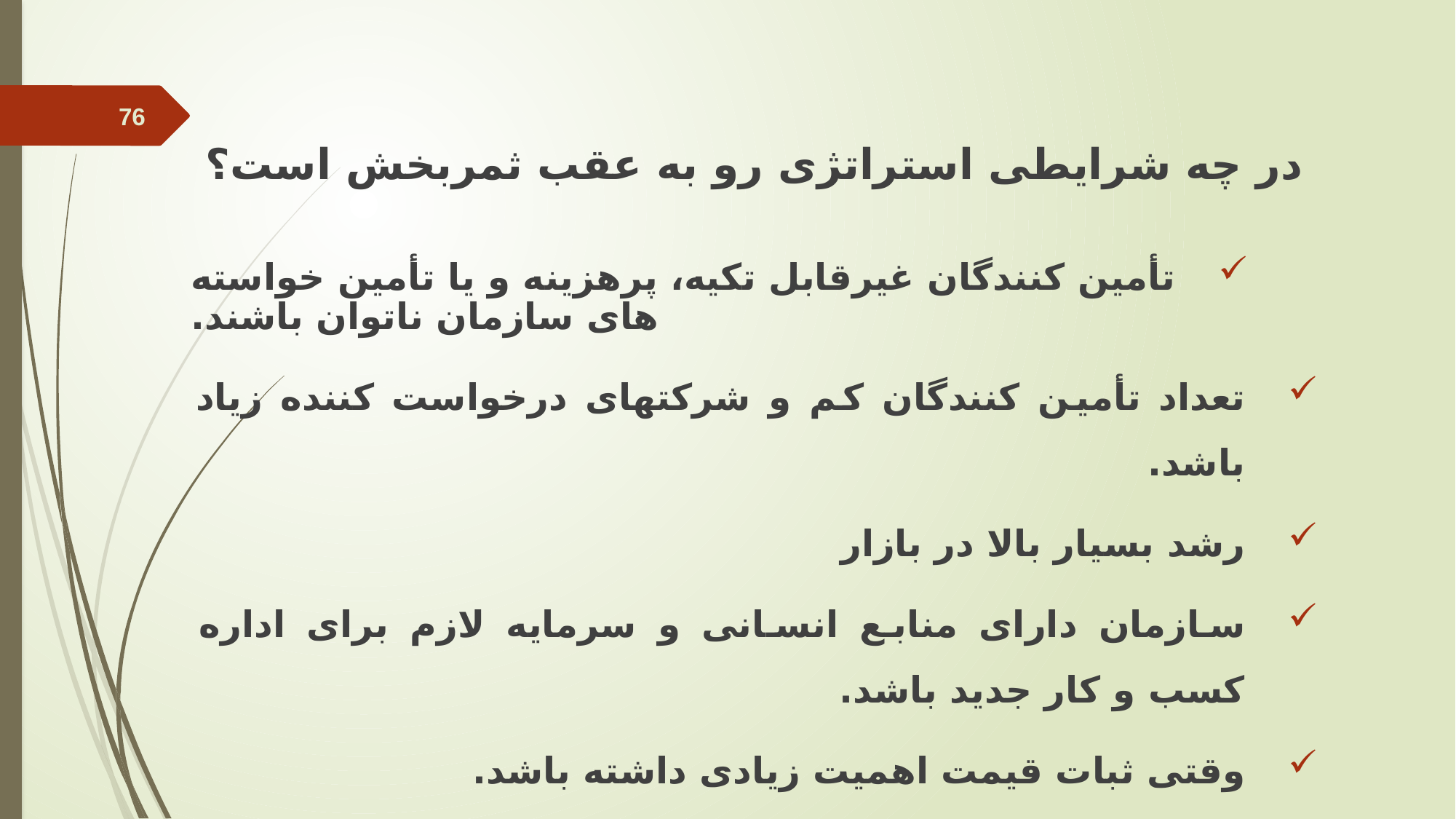

در چه شرایطی استراتژی رو به عقب ثمربخش است؟

تأمین کنندگان غیرقابل تکیه، پرهزینه و یا تأمین خواسته های سازمان ناتوان باشند.
تعداد تأمین کنندگان کم و شرکتهای درخواست کننده زیاد باشد.
رشد بسیار بالا در بازار
سازمان دارای منابع انسانی و سرمایه لازم برای اداره کسب و کار جدید باشد.
وقتی ثبات قیمت اهمیت زیادی داشته باشد.
کار تولید قطعات حاشیه سود بالایی داشته باشد.
76